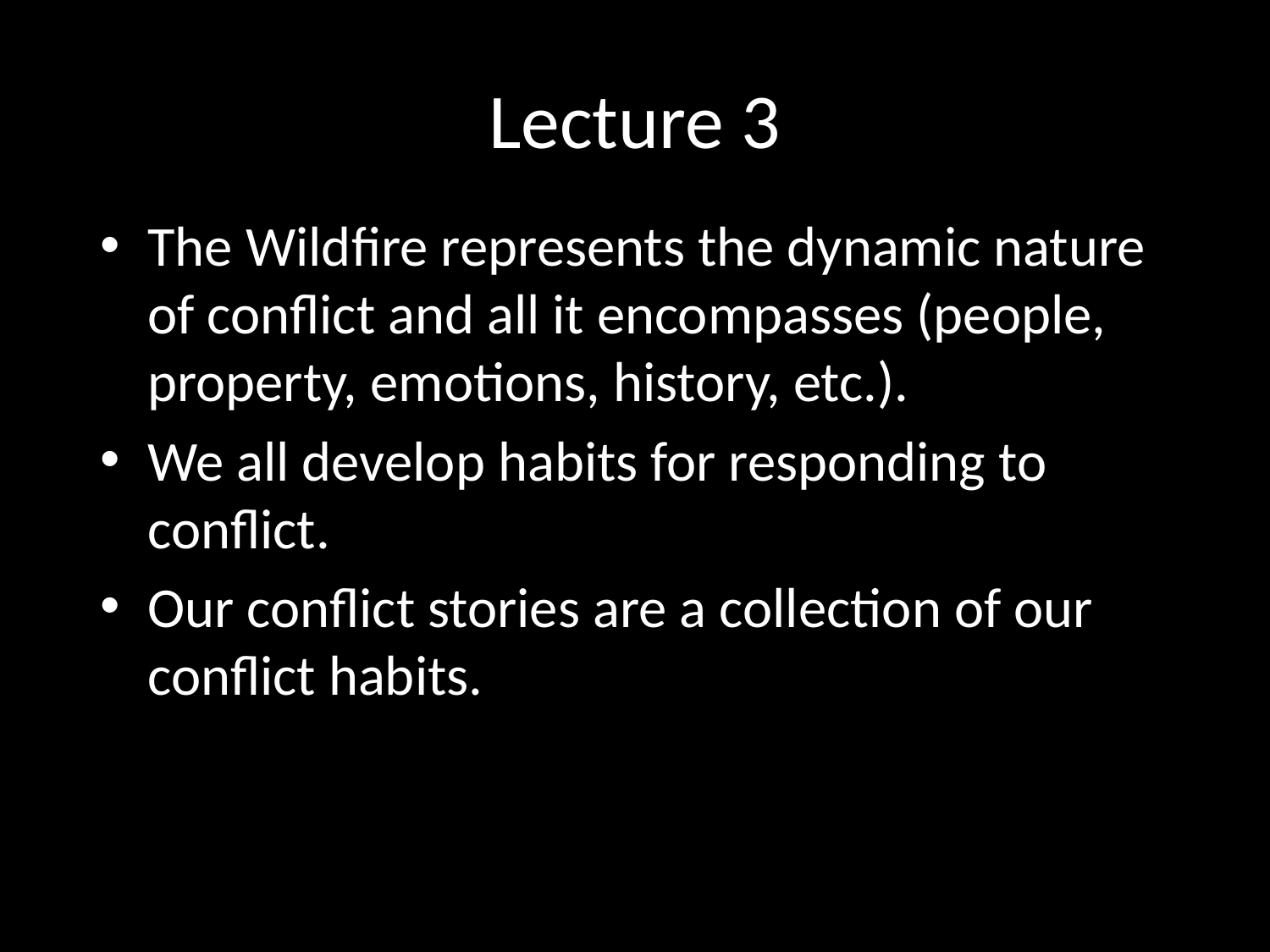

# Lecture 3
The Wildfire represents the dynamic nature of conflict and all it encompasses (people, property, emotions, history, etc.).
We all develop habits for responding to conflict.
Our conflict stories are a collection of our conflict habits.